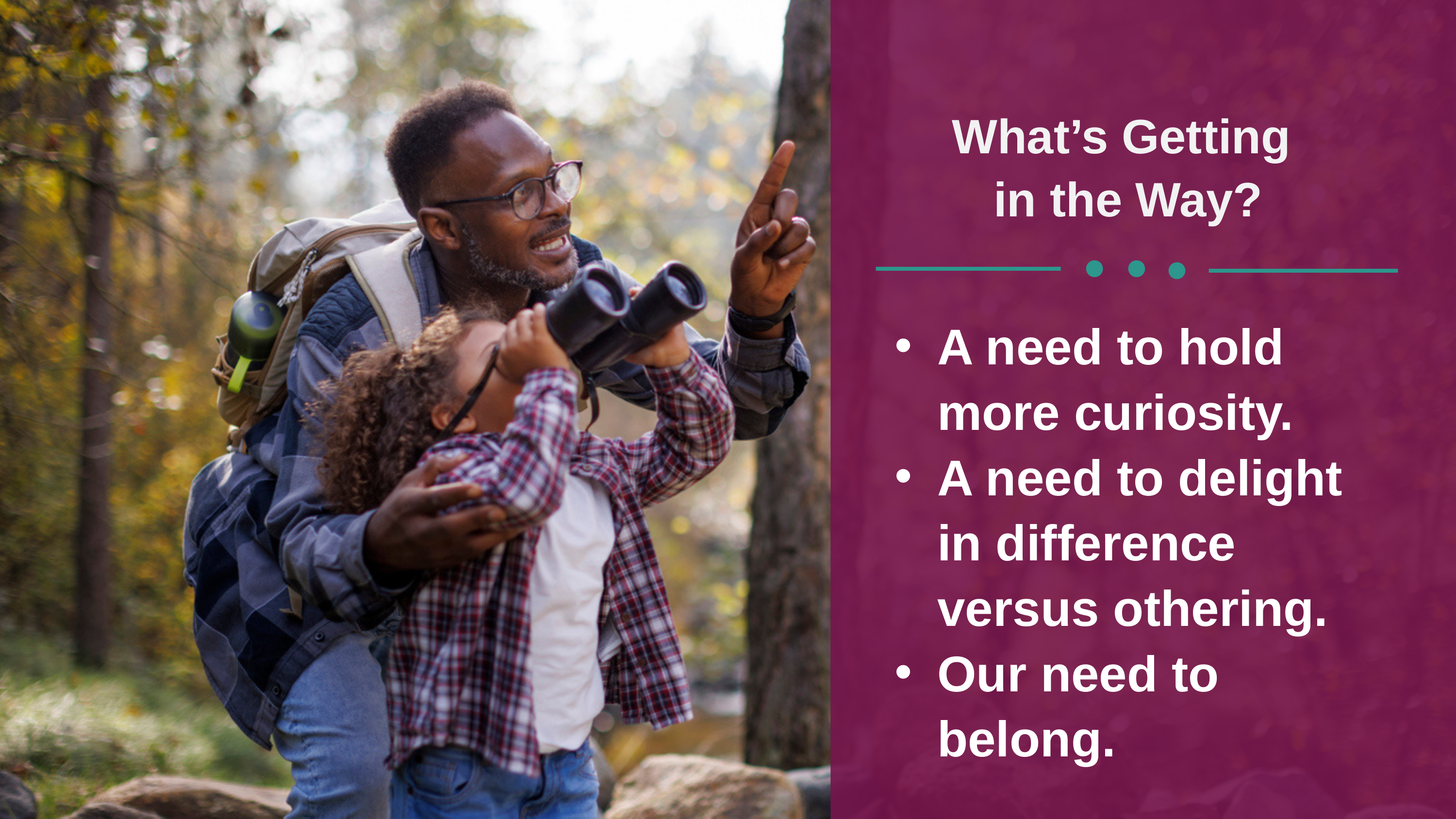

What’s Getting
in the Way?

A need to hold more curiosity.
A need to delight in difference versus othering.
Our need to belong.